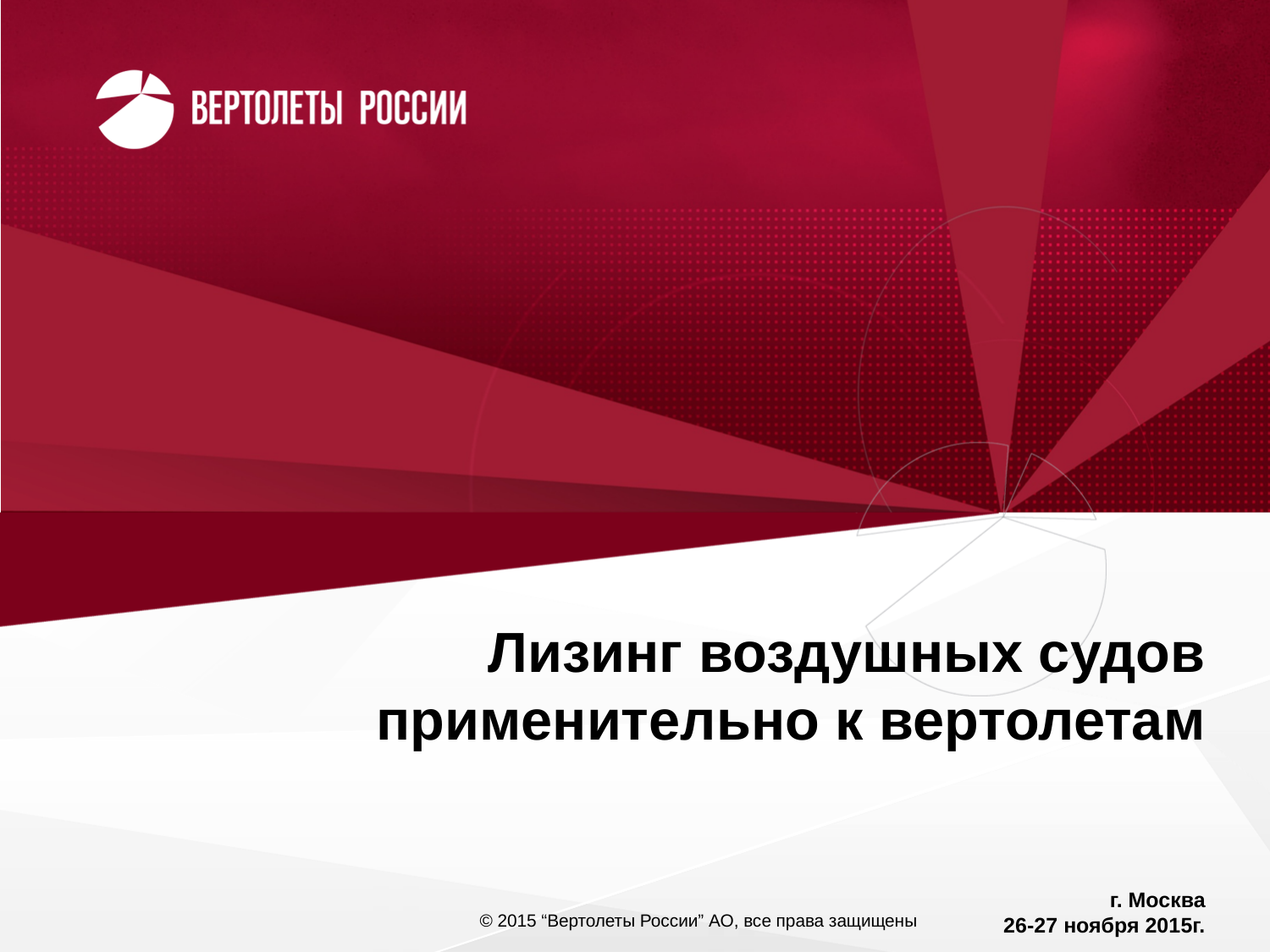

# Лизинг воздушных судов применительно к вертолетам г. Москва 26-27 ноября 2015г.